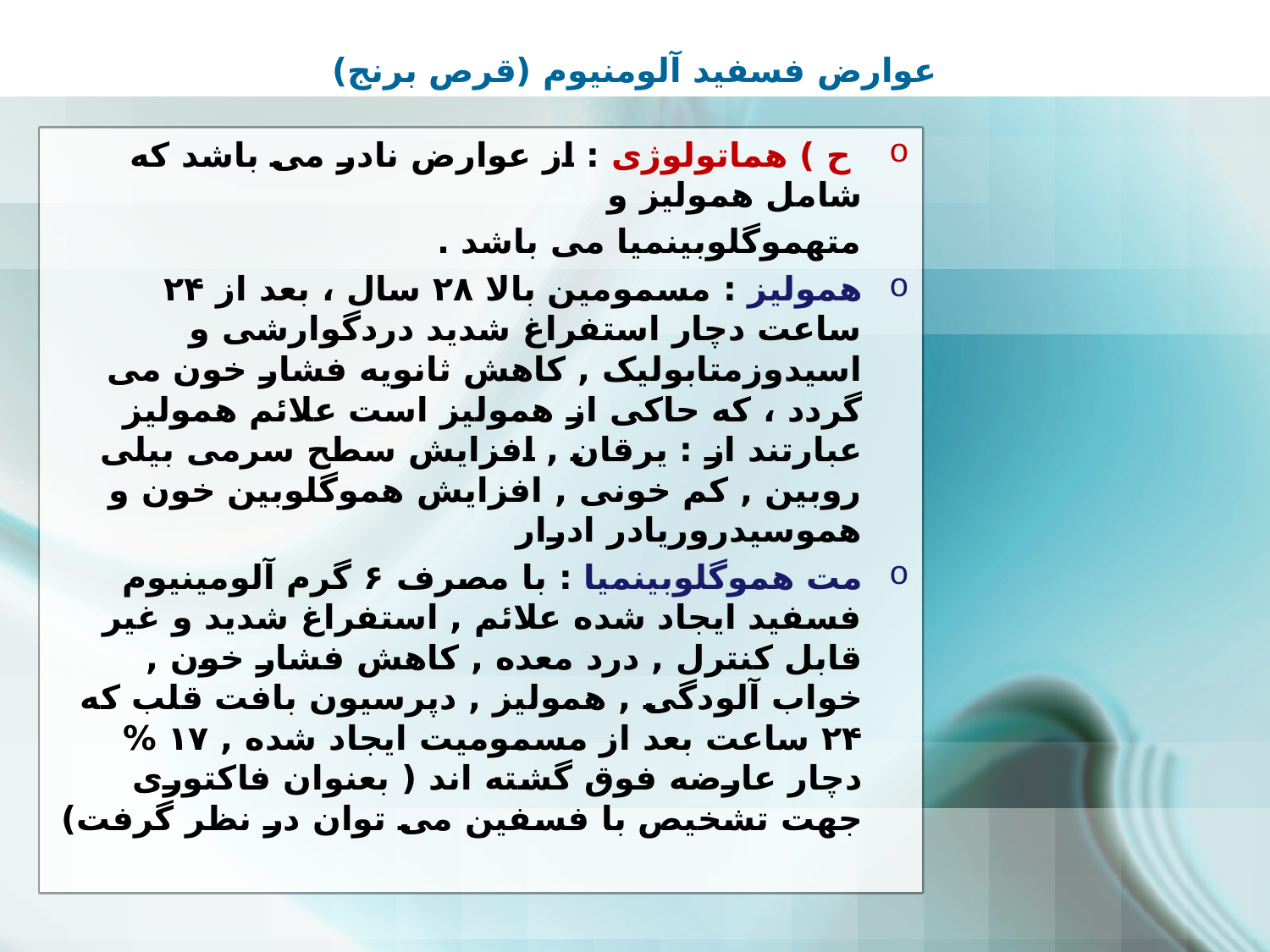

# عوارض فسفید آلومنیوم (قرص برنج)
 ح ) هماتولوژی : از عوارض نادر می باشد که شامل همولیز و
    متهموگلوبینمیا می باشد .
همولیز : مسمومین بالا ۲۸ سال ، بعد از ۲۴ ساعت دچار استفراغ شدید دردگوارشی و اسیدوزمتابولیک , کاهش ثانویه فشار خون می گردد ، که حاکی از همولیز است علائم همولیز عبارتند از : یرقان , افزایش سطح سرمی بیلی روبین , کم خونی , افزایش هموگلوبین خون و هموسیدروریادر ادرار
مت هموگلوبینمیا : با مصرف ۶ گرم آلومینیوم فسفید ایجاد شده علائم , استفراغ شدید و غیر قابل کنترل , درد معده , کاهش فشار خون , خواب آلودگی , همولیز , دپرسیون بافت قلب که ۲۴ ساعت بعد از مسمومیت ایجاد شده , ۱۷ % دچار عارضه فوق گشته اند ( بعنوان فاکتوری جهت تشخیص با فسفین می توان در نظر گرفت)